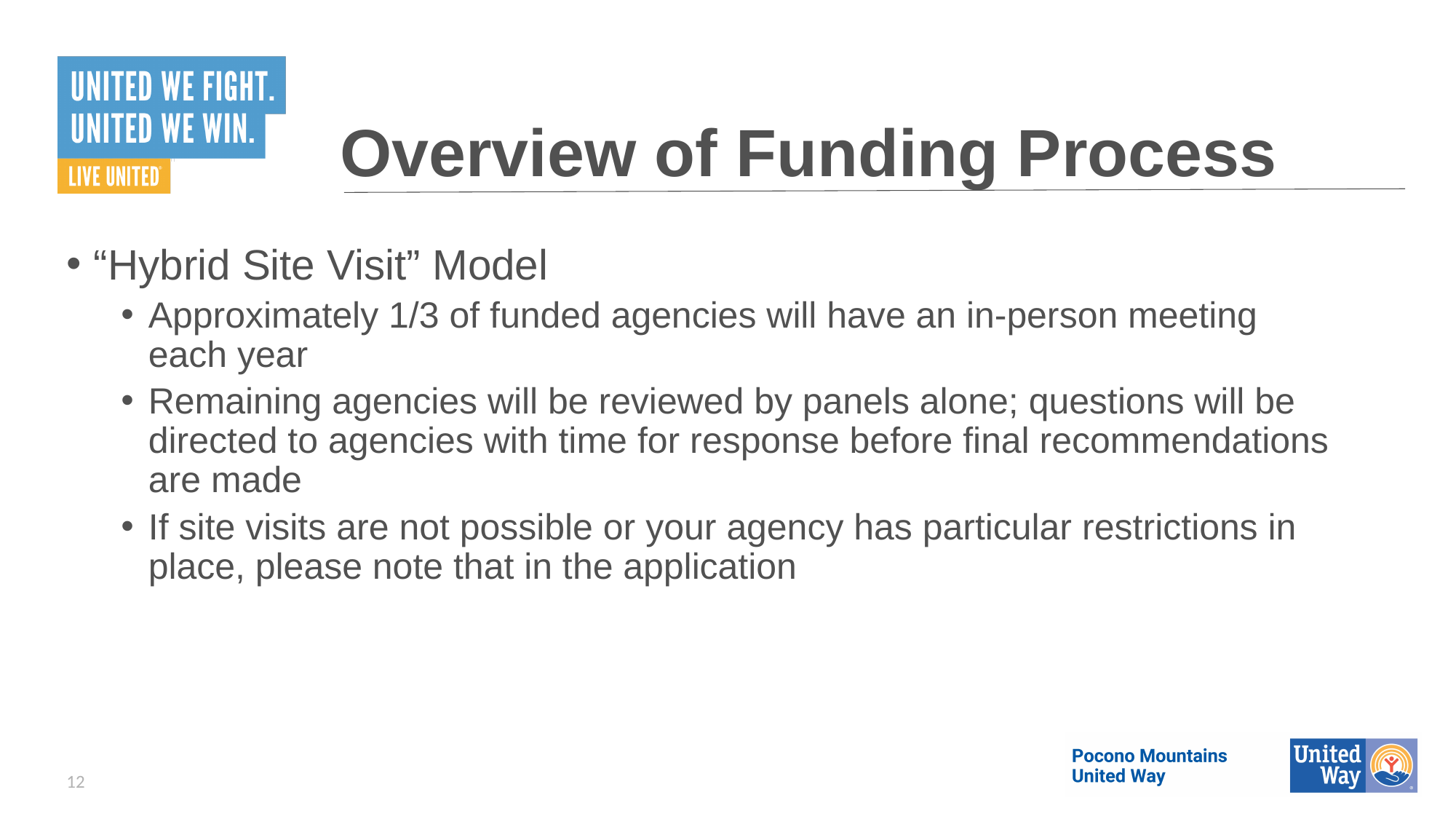

# Overview of Funding Process
“Hybrid Site Visit” Model
Approximately 1/3 of funded agencies will have an in-person meeting each year
Remaining agencies will be reviewed by panels alone; questions will be directed to agencies with time for response before final recommendations are made
If site visits are not possible or your agency has particular restrictions in place, please note that in the application
12